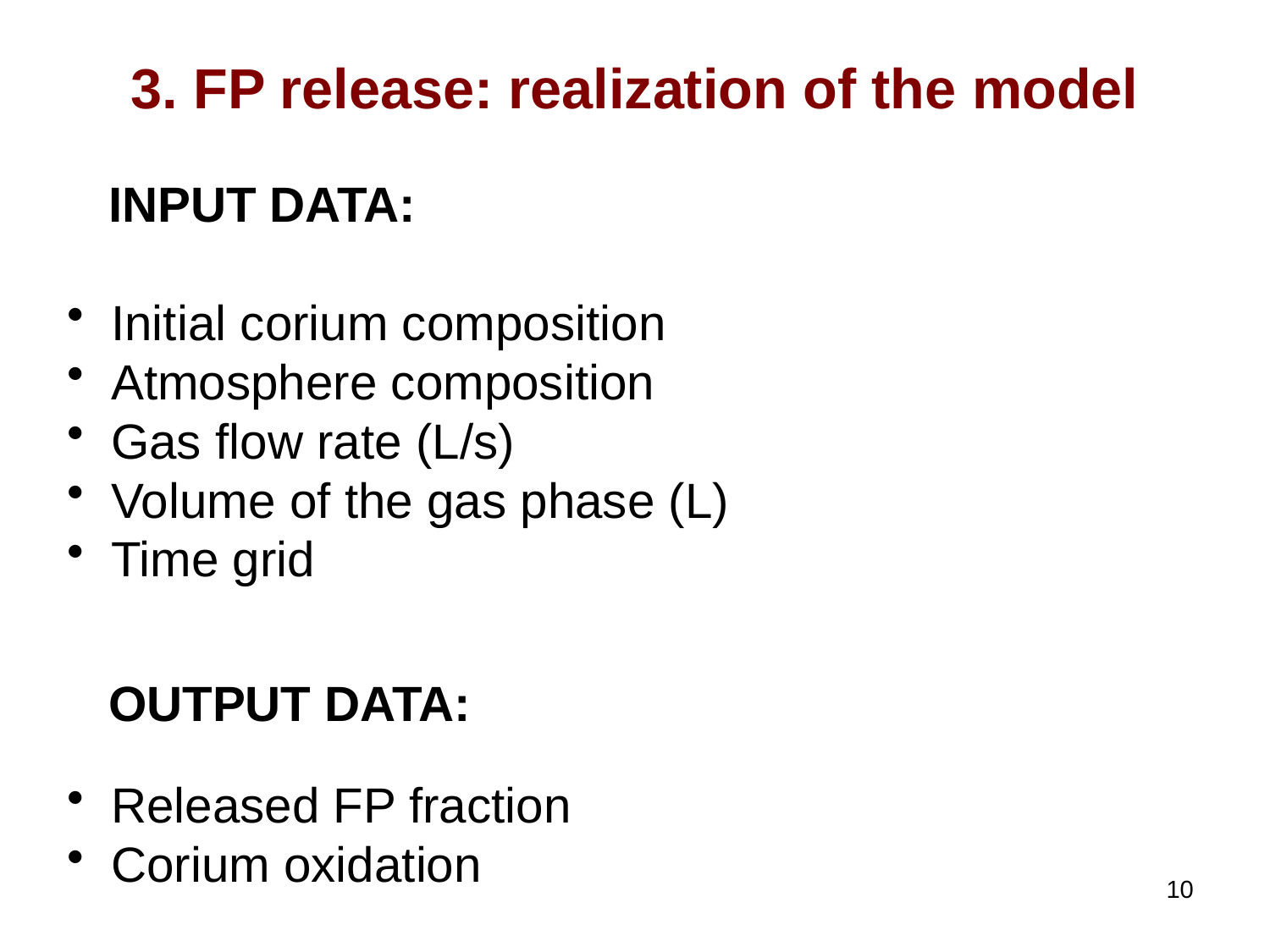

3. FP release: realization of the model

   INPUT DATA:

 Initial corium composition
 Atmosphere composition
 Gas flow rate (L/s)
 Volume of the gas phase (L)
 Time grid

   OUTPUT DATA:

 Released FP fraction
 Corium oxidation
10